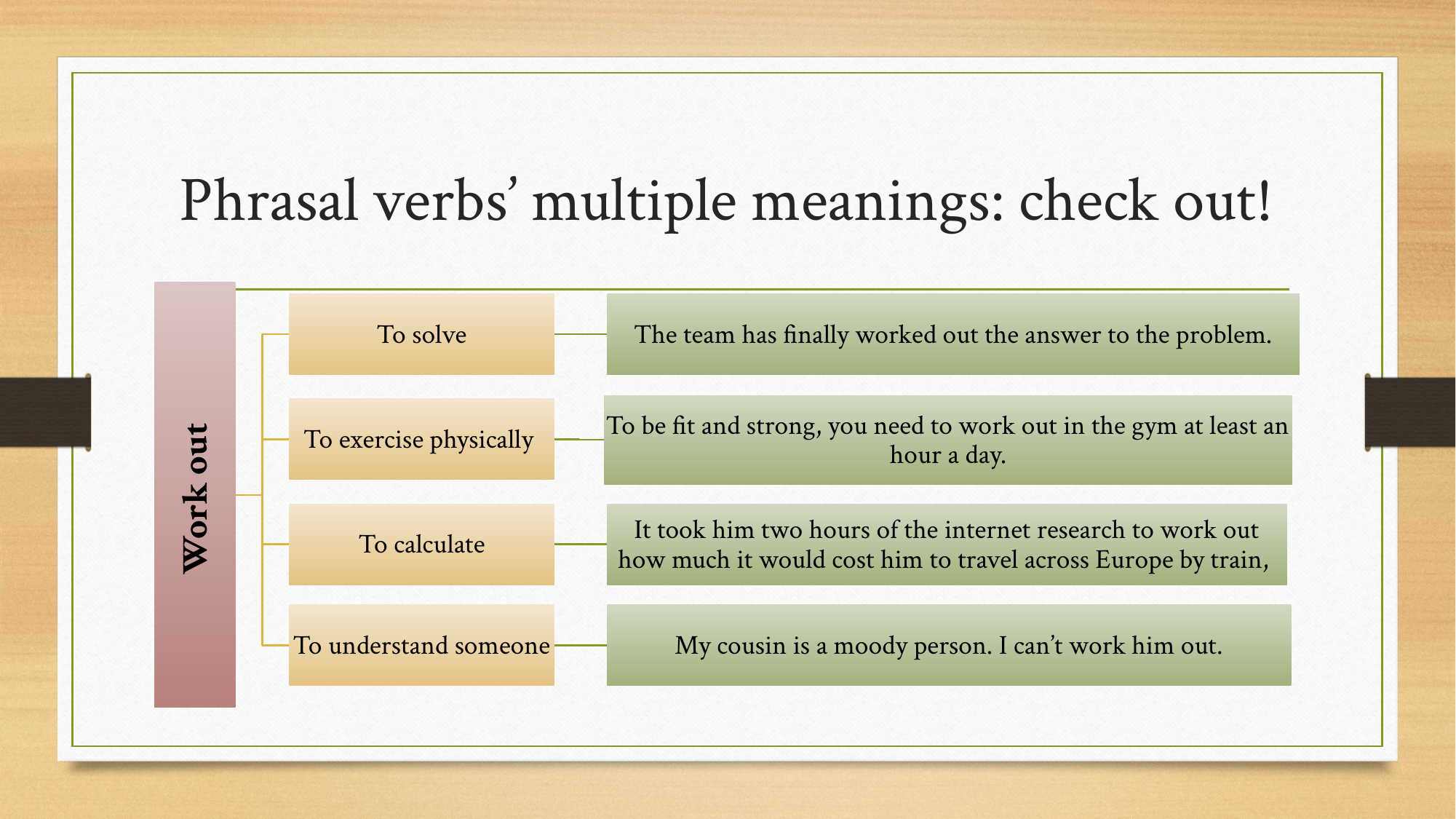

# Phrasal verbs’ multiple meanings: check out!

Work out
To solve
The team has finally worked out the answer to the problem.
To exercise physically
To be fit and strong, you need to work out in the gym at least an hour a day.
To calculate
It took him two hours of the internet research to work out how much it would cost him to travel across Europe by train,
To understand someone
My cousin is a moody person. I can’t work him out.